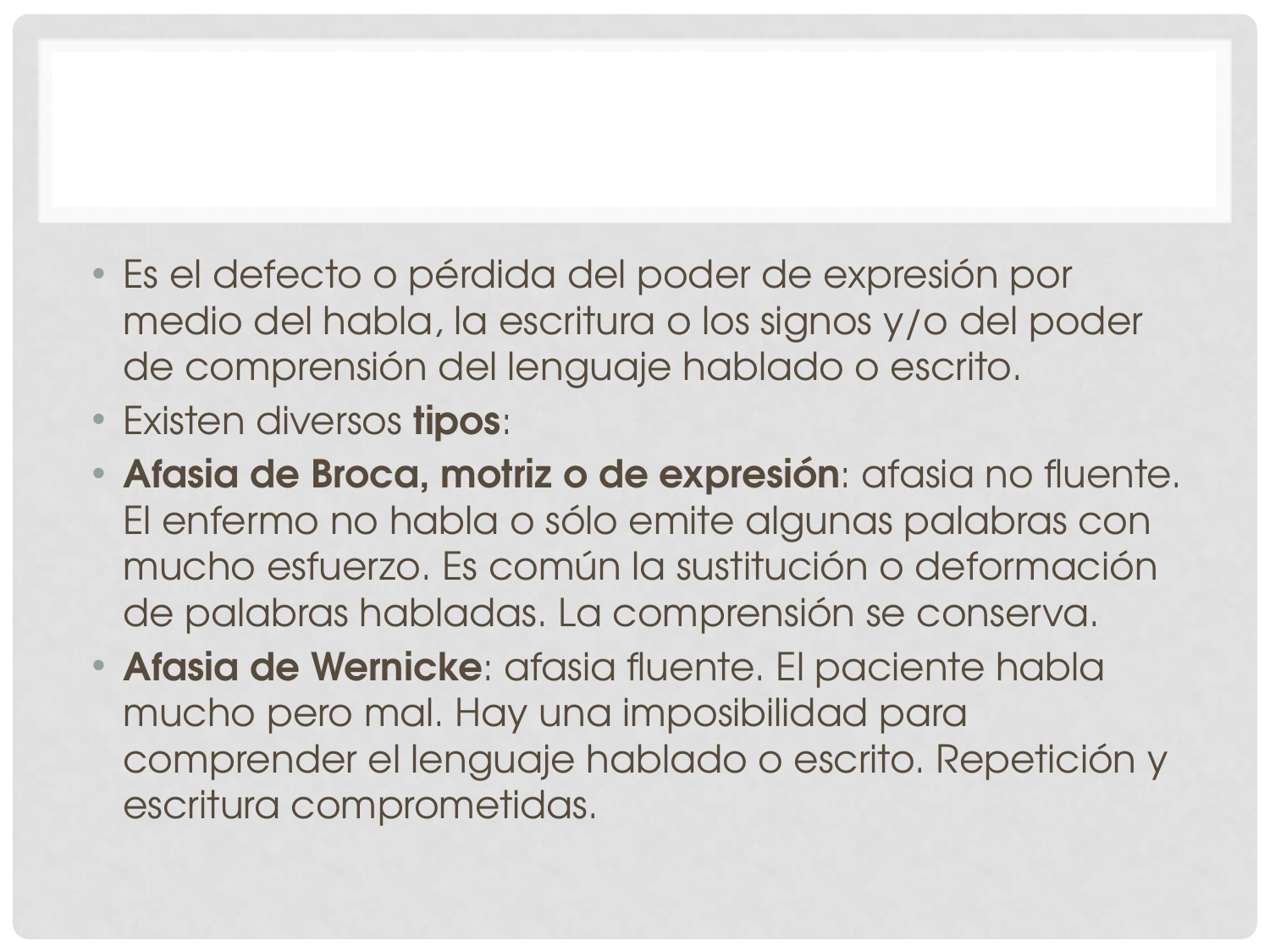

#
Es el defecto o pérdida del poder de expresión por medio del habla, la escritura o los signos y/o del poder de comprensión del lenguaje hablado o escrito.
Existen diversos tipos:
Afasia de Broca, motriz o de expresión: afasia no fluente. El enfermo no habla o sólo emite algunas palabras con mucho esfuerzo. Es común la sustitución o deformación de palabras habladas. La comprensión se conserva.
Afasia de Wernicke: afasia fluente. El paciente habla mucho pero mal. Hay una imposibilidad para comprender el lenguaje hablado o escrito. Repetición y escritura comprometidas.